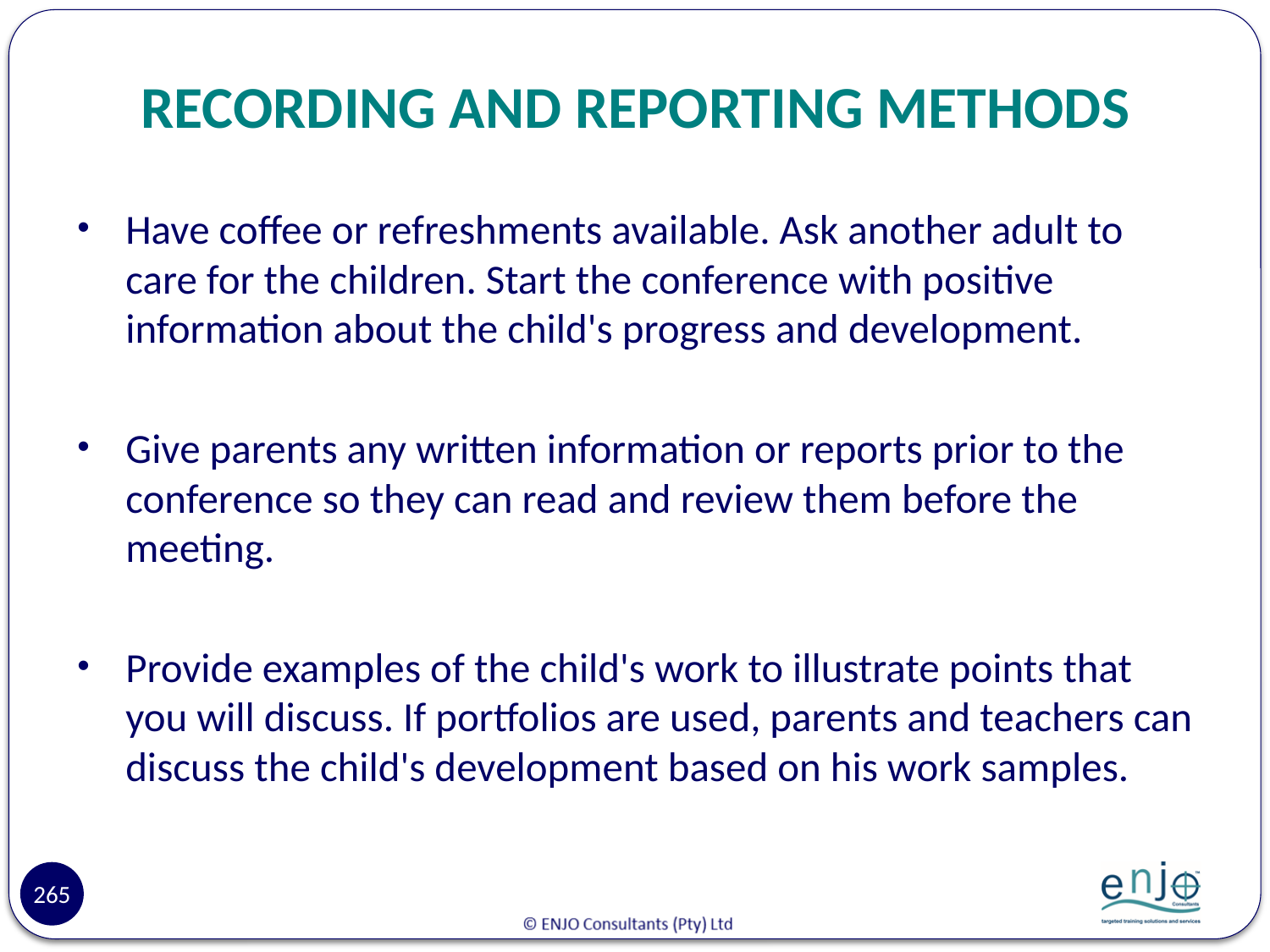

# RECORDING AND REPORTING METHODS
Have coffee or refreshments available. Ask another adult to care for the children. Start the conference with positive information about the child's progress and development.

Give parents any written information or reports prior to the conference so they can read and review them before the meeting.

Provide examples of the child's work to illustrate points that you will discuss. If portfolios are used, parents and teachers can discuss the child's development based on his work samples.

265